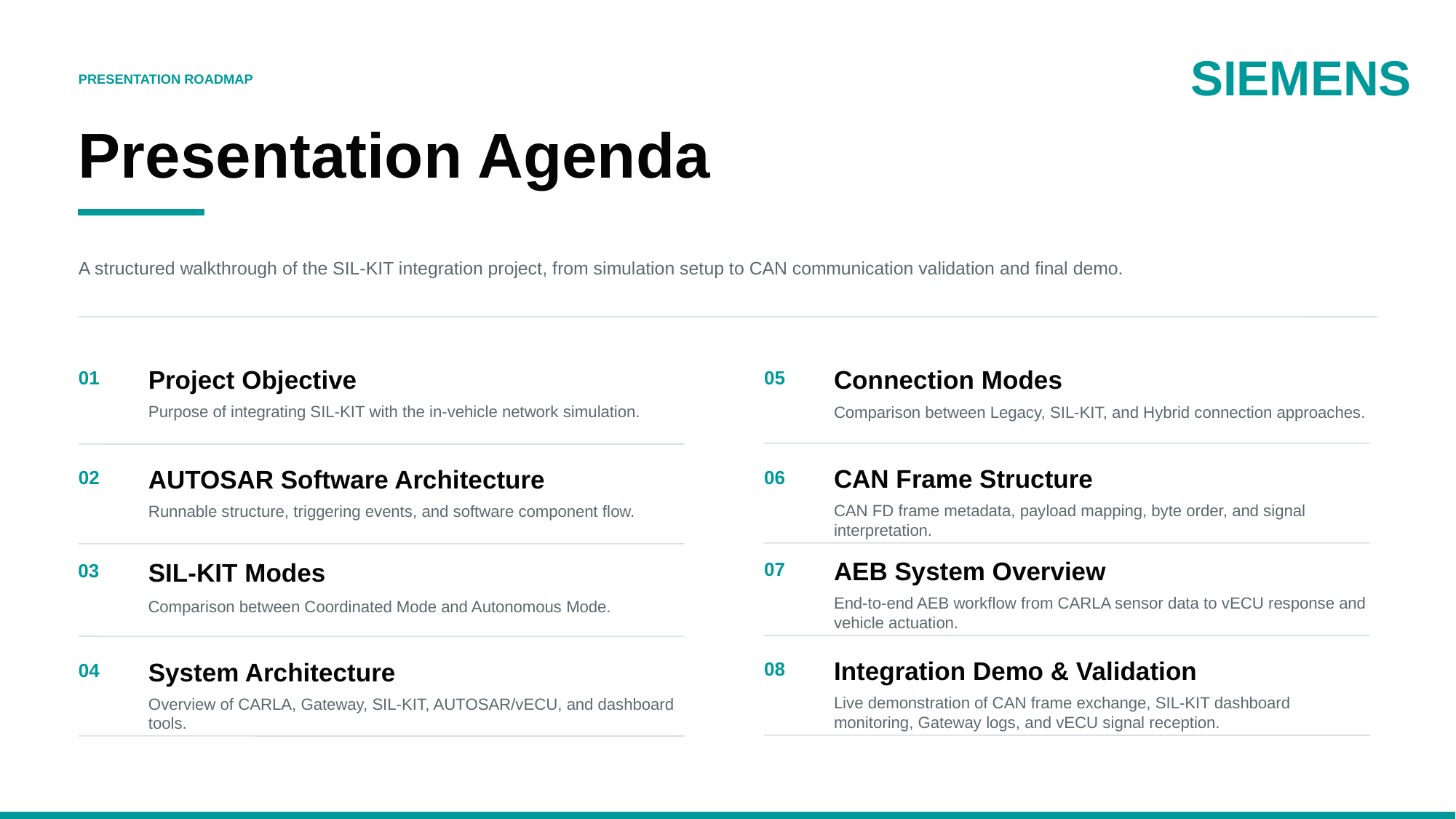

SIEMENS
PRESENTATION ROADMAP
Presentation Agenda

A structured walkthrough of the SIL-KIT integration project, from simulation setup to CAN communication validation and final demo.

Project Objective
Connection Modes
01
05
Purpose of integrating SIL-KIT with the in-vehicle network simulation.
Comparison between Legacy, SIL-KIT, and Hybrid connection approaches.

CAN Frame Structure
AUTOSAR Software Architecture
02
06
CAN FD frame metadata, payload mapping, byte order, and signal interpretation.
Runnable structure, triggering events, and software component flow.

AEB System Overview
SIL-KIT Modes
07
03
End-to-end AEB workflow from CARLA sensor data to vECU response and vehicle actuation.
Comparison between Coordinated Mode and Autonomous Mode.

Integration Demo & Validation
System Architecture
08
04
Live demonstration of CAN frame exchange, SIL-KIT dashboard monitoring, Gateway logs, and vECU signal reception.
Overview of CARLA, Gateway, SIL-KIT, AUTOSAR/vECU, and dashboard tools.